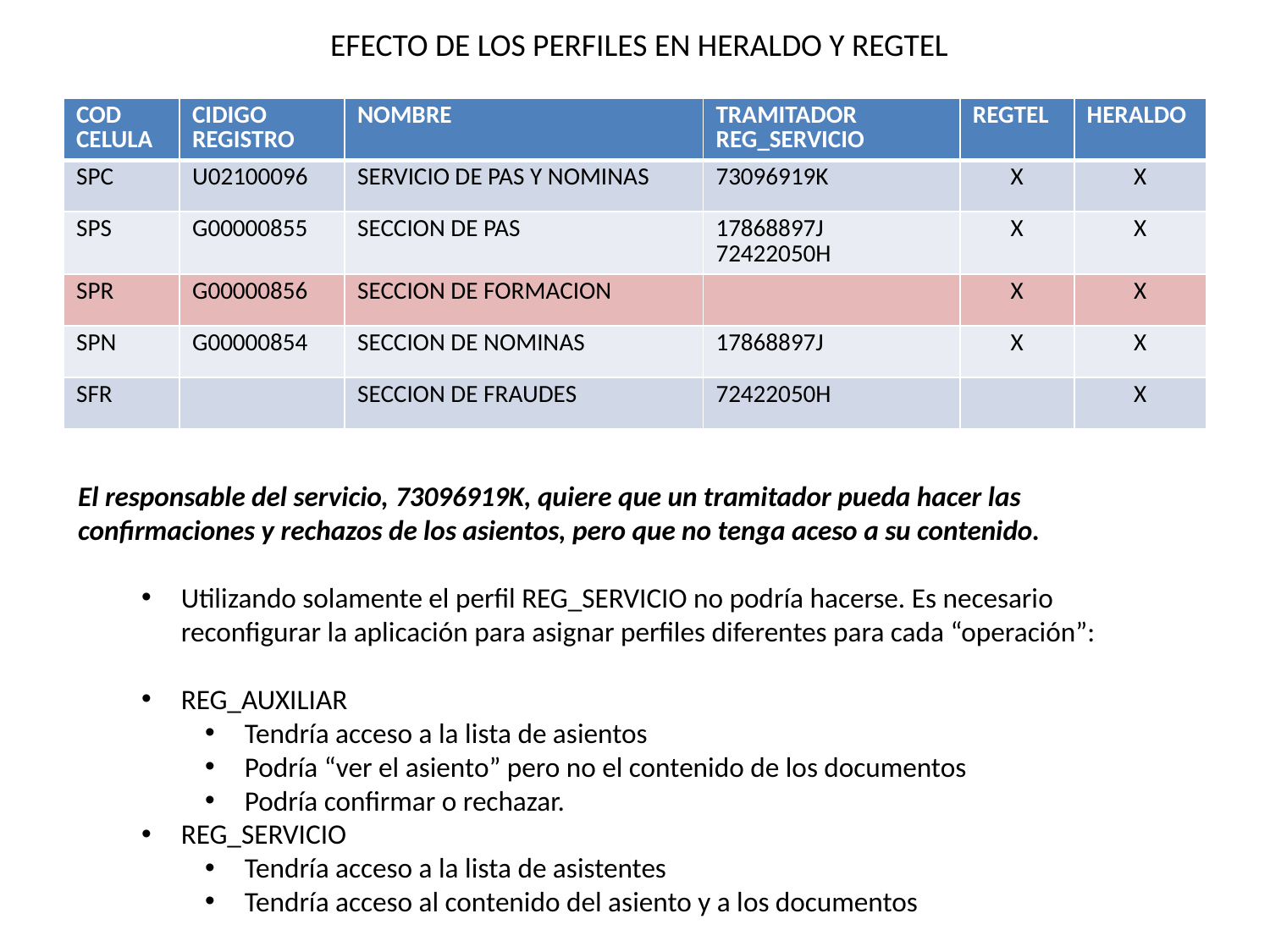

EFECTO DE LOS PERFILES EN HERALDO Y REGTEL
| COD CELULA | CIDIGO REGISTRO | NOMBRE | TRAMITADOR REG\_SERVICIO | REGTEL | HERALDO |
| --- | --- | --- | --- | --- | --- |
| SPC | U02100096 | SERVICIO DE PAS Y NOMINAS | 73096919K | X | X |
| SPS | G00000855 | SECCION DE PAS | 17868897J 72422050H | X | X |
| SPR | G00000856 | SECCION DE FORMACION |  | X | X |
| SPN | G00000854 | SECCION DE NOMINAS | 17868897J | X | X |
| SFR |  | SECCION DE FRAUDES | 72422050H |  | X |
El responsable del servicio, 73096919K, quiere que un tramitador pueda hacer las confirmaciones y rechazos de los asientos, pero que no tenga aceso a su contenido.
Utilizando solamente el perfil REG_SERVICIO no podría hacerse. Es necesario reconfigurar la aplicación para asignar perfiles diferentes para cada “operación”:
REG_AUXILIAR
Tendría acceso a la lista de asientos
Podría “ver el asiento” pero no el contenido de los documentos
Podría confirmar o rechazar.
REG_SERVICIO
Tendría acceso a la lista de asistentes
Tendría acceso al contenido del asiento y a los documentos